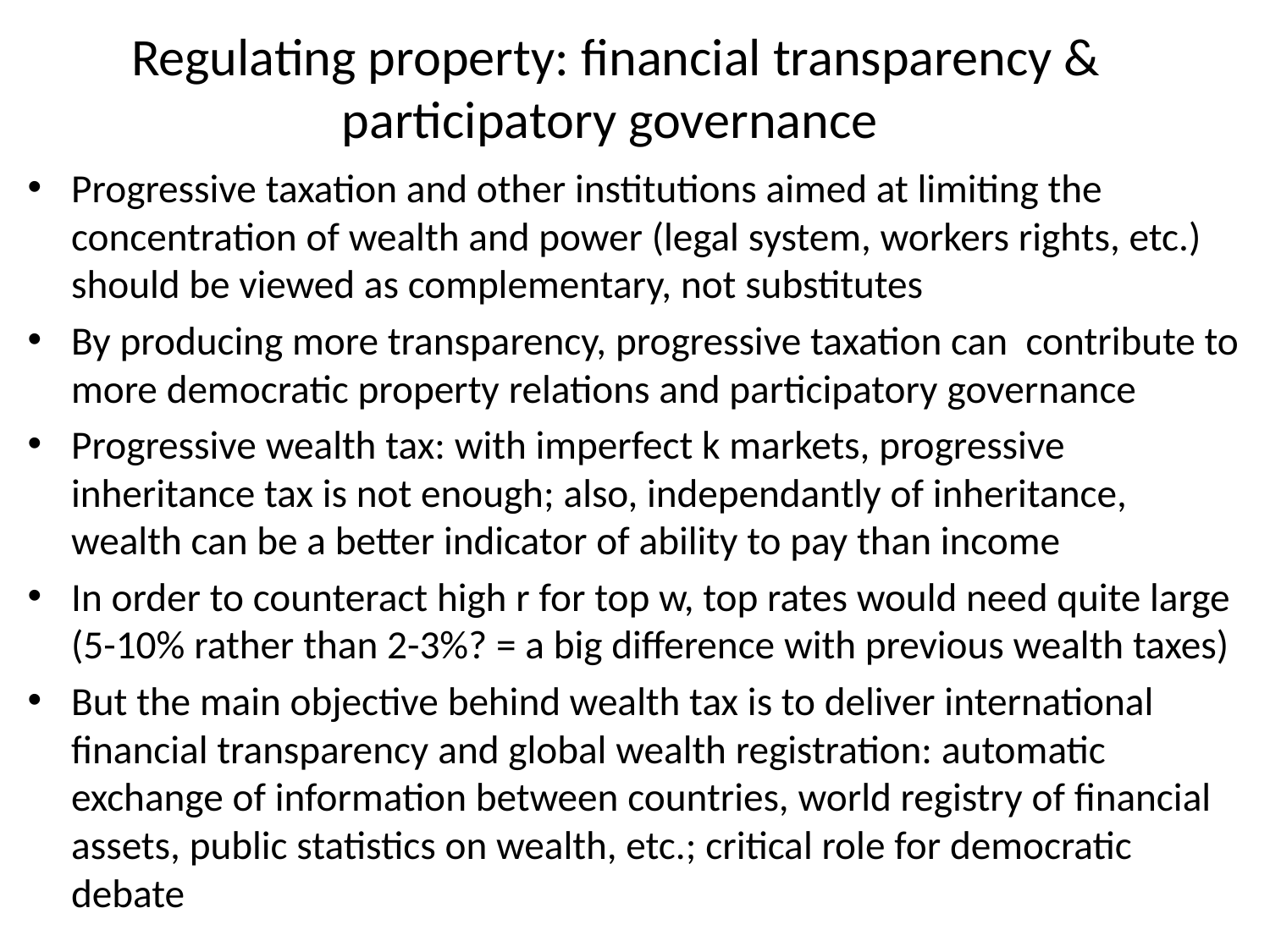

# Regulating property: financial transparency & participatory governance
Progressive taxation and other institutions aimed at limiting the concentration of wealth and power (legal system, workers rights, etc.) should be viewed as complementary, not substitutes
By producing more transparency, progressive taxation can  contribute to more democratic property relations and participatory governance
Progressive wealth tax: with imperfect k markets, progressive inheritance tax is not enough; also, independantly of inheritance, wealth can be a better indicator of ability to pay than income
In order to counteract high r for top w, top rates would need quite large (5-10% rather than 2-3%? = a big difference with previous wealth taxes)
But the main objective behind wealth tax is to deliver international financial transparency and global wealth registration: automatic exchange of information between countries, world registry of financial assets, public statistics on wealth, etc.; critical role for democratic debate